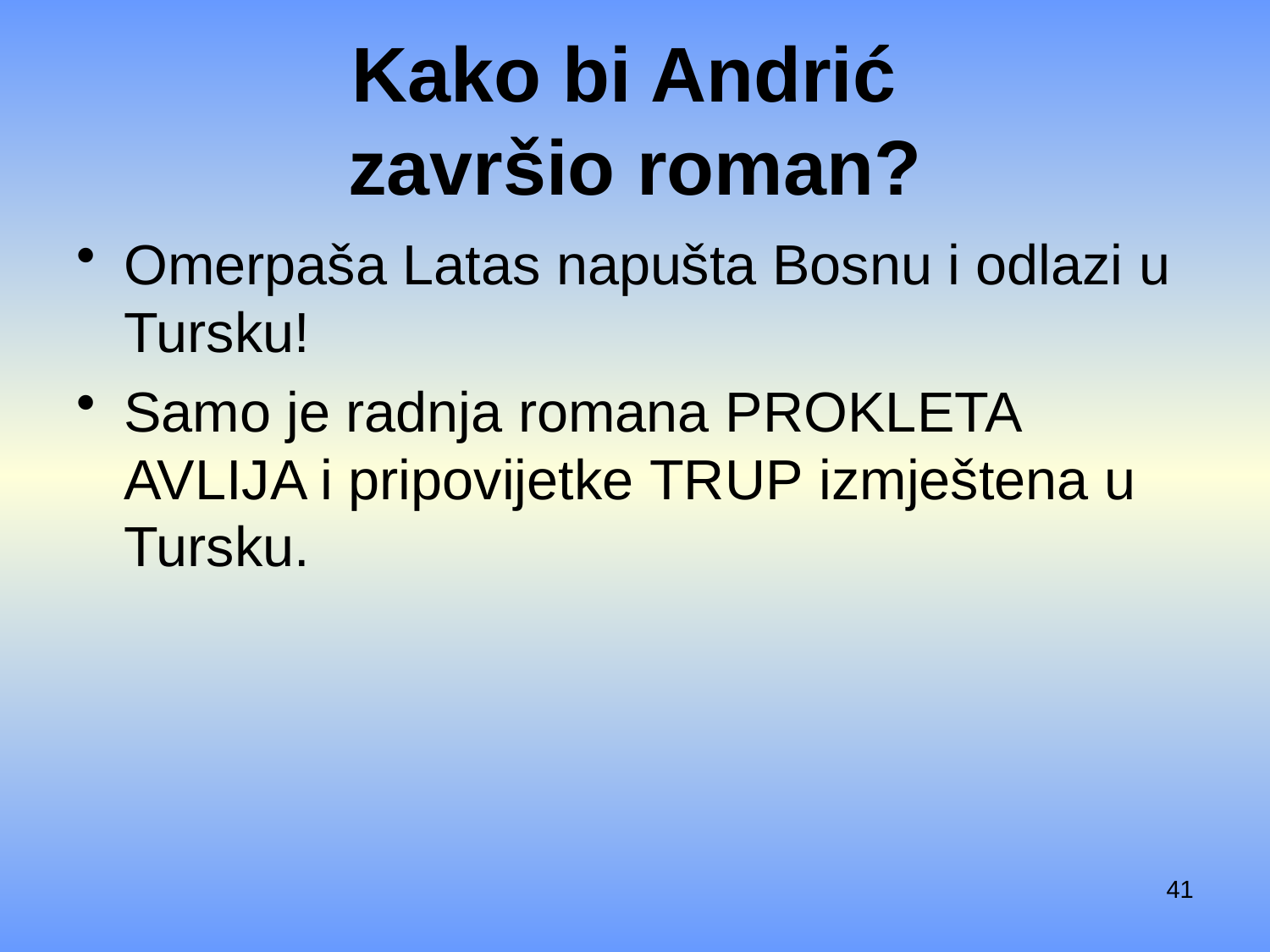

# Kako bi Andrić završio roman?
Omerpaša Latas napušta Bosnu i odlazi u Tursku!
Samo je radnja romana Prokleta avlija i pripovijetke Trup izmještena u Tursku.
41